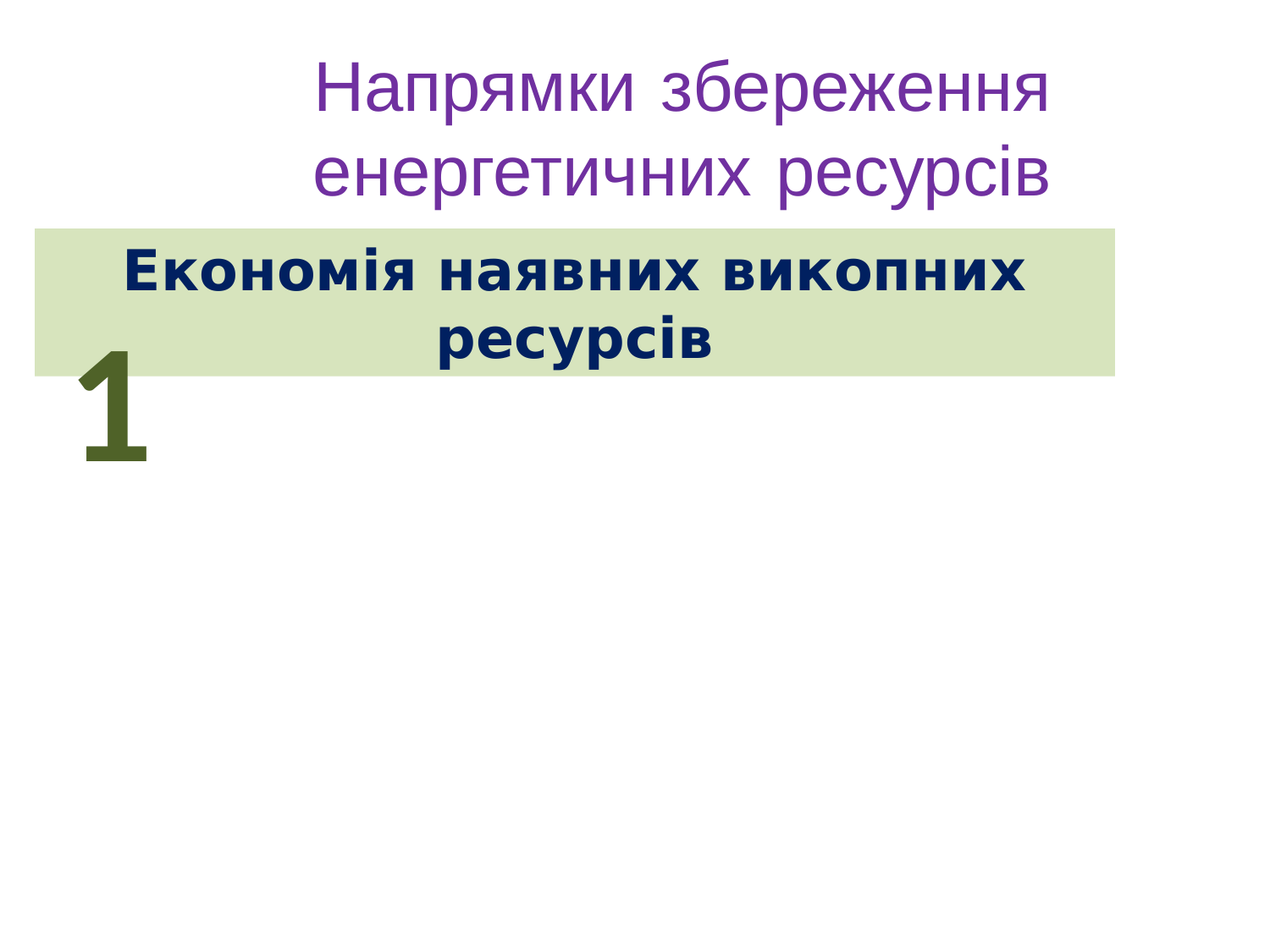

# Напрямки збереження енергетичних ресурсів

Економія наявних викопних ресурсів
1